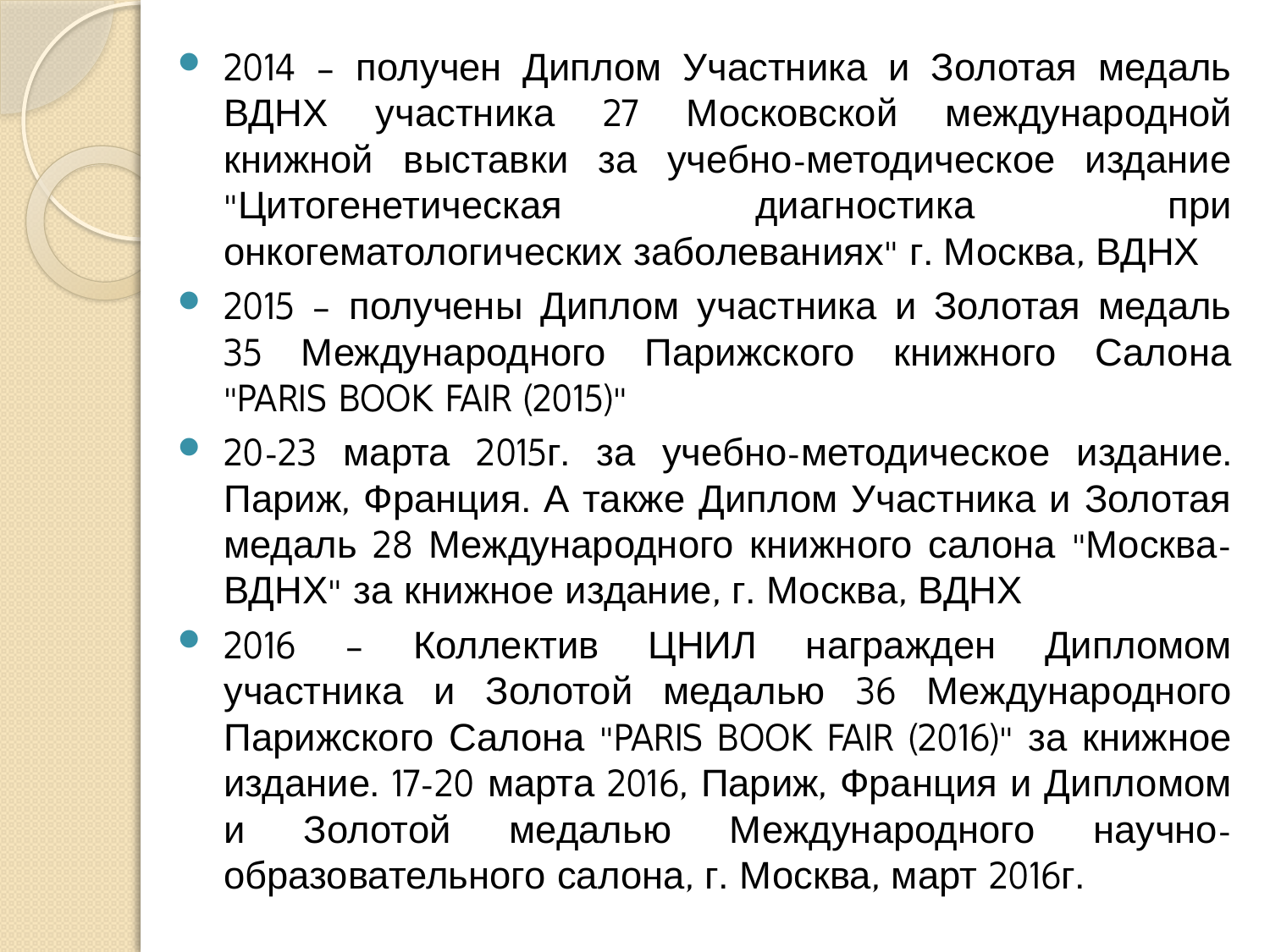

2014 – получен Диплом Участника и Золотая медаль ВДНХ участника 27 Московской международной книжной выставки за учебно-методическое издание "Цитогенетическая диагностика при онкогематологических заболеваниях" г. Москва, ВДНХ
2015 – получены Диплом участника и Золотая медаль 35 Международного Парижского книжного Салона "PARIS BOOK FAIR (2015)"
20-23 марта 2015г. за учебно-методическое издание. Париж, Франция. А также Диплом Участника и Золотая медаль 28 Международного книжного салона "Москва-ВДНХ" за книжное издание, г. Москва, ВДНХ
2016 – Коллектив ЦНИЛ награжден Дипломом участника и Золотой медалью 36 Международного Парижского Салона "PARIS BOOK FAIR (2016)" за книжное издание. 17-20 марта 2016, Париж, Франция и Дипломом и Золотой медалью Международного научно-образовательного салона, г. Москва, март 2016г.